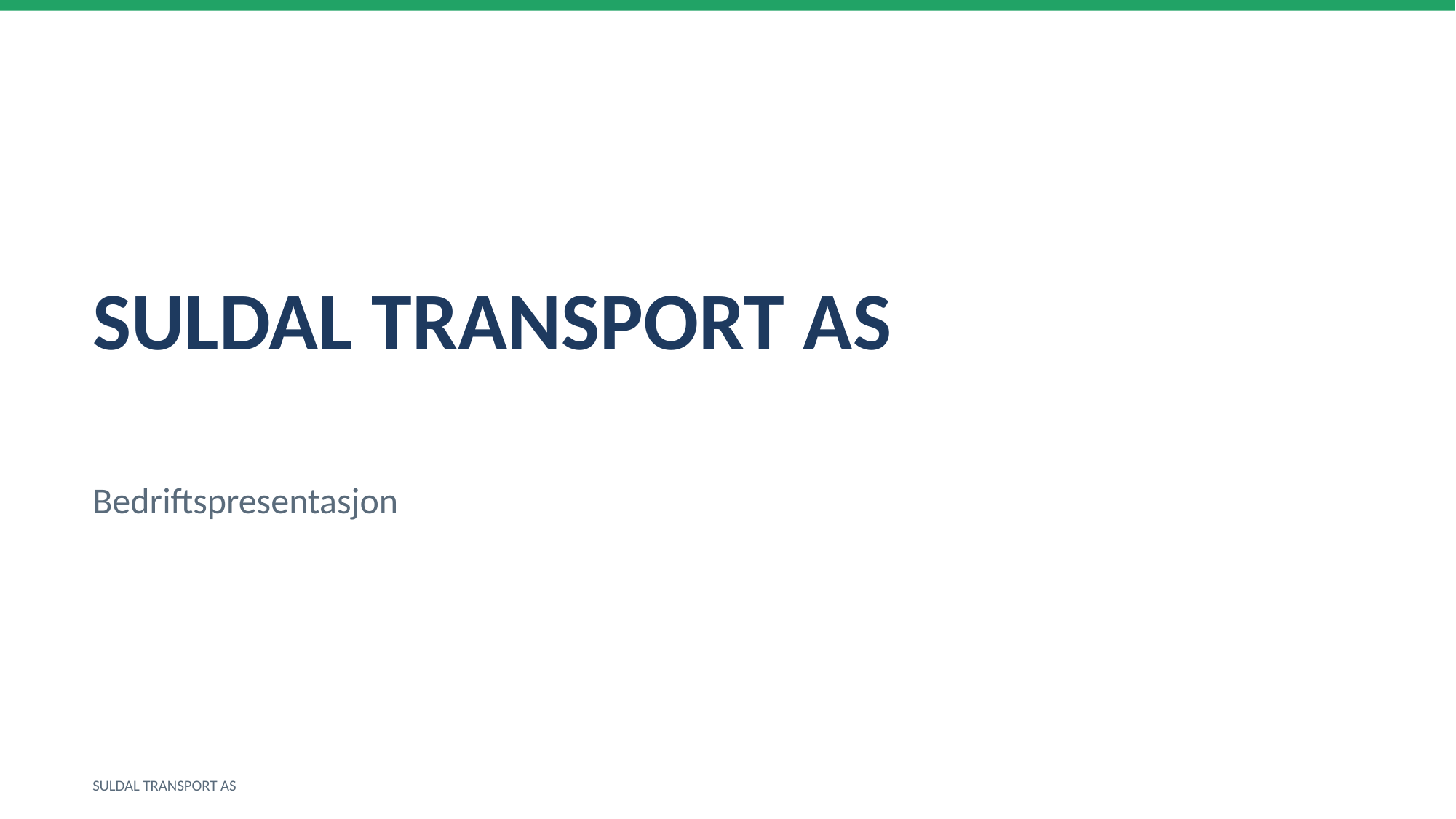

SULDAL TRANSPORT AS
Bedriftspresentasjon
SULDAL TRANSPORT AS